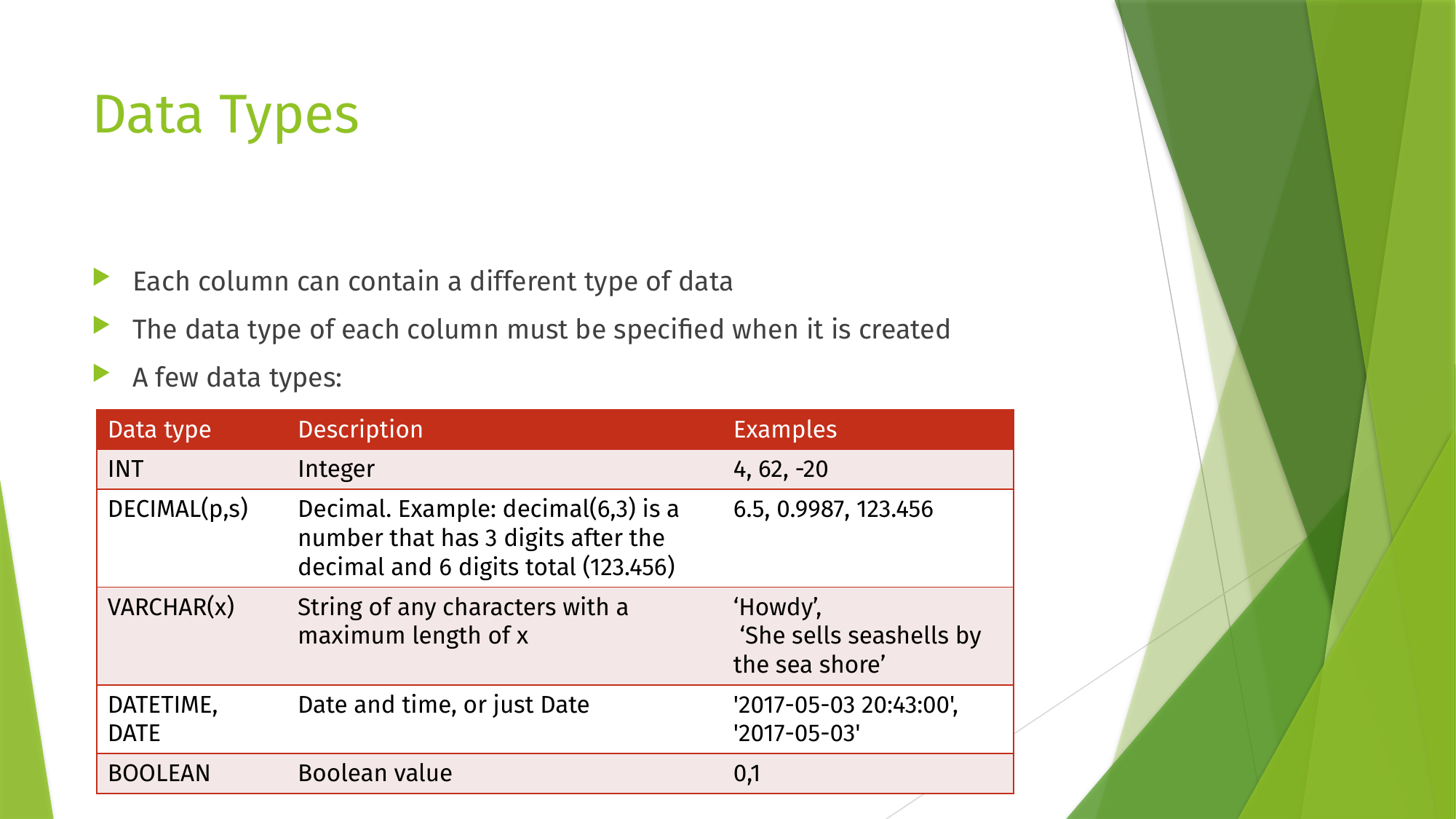

# Data Types
Each column can contain a different type of data
The data type of each column must be specified when it is created
A few data types:

| Data type | Description | Examples |
| --- | --- | --- |
| INT | Integer | 4, 62, -20 |
| DECIMAL(p,s) | Decimal. Example: decimal(6,3) is a number that has 3 digits after the decimal and 6 digits total (123.456) | 6.5, 0.9987, 123.456 |
| VARCHAR(x) | String of any characters with a maximum length of x | ‘Howdy’, ‘She sells seashells by the sea shore’ |
| DATETIME, DATE | Date and time, or just Date | '2017-05-03 20:43:00', '2017-05-03' |
| BOOLEAN | Boolean value | 0,1 |